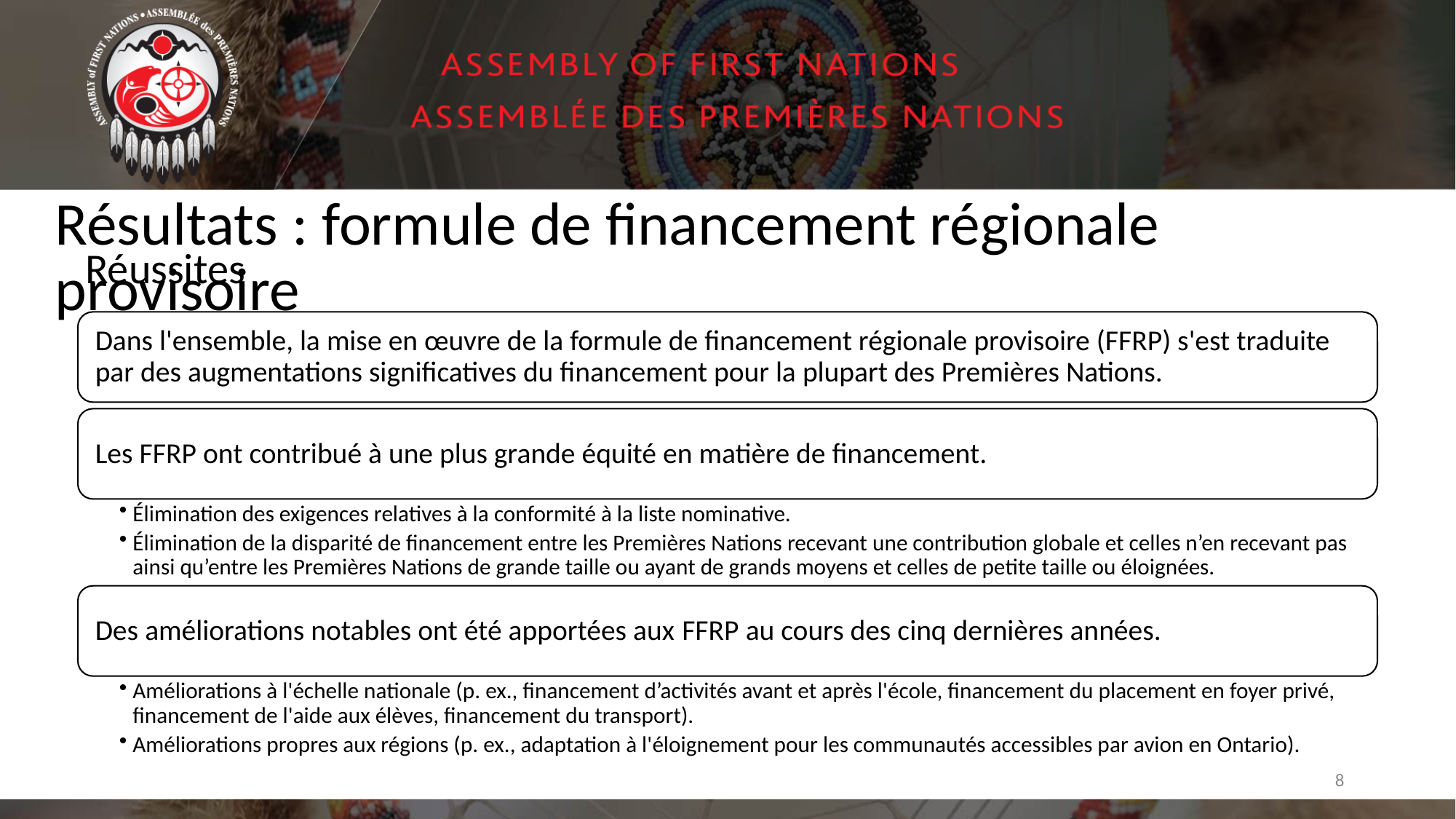

# Résultats : formule de financement régionale provisoire
Réussites

Dans l'ensemble, la mise en œuvre de la formule de financement régionale provisoire (FFRP) s'est traduite par des augmentations significatives du financement pour la plupart des Premières Nations.
Les FFRP ont contribué à une plus grande équité en matière de financement.
Élimination des exigences relatives à la conformité à la liste nominative.
Élimination de la disparité de financement entre les Premières Nations recevant une contribution globale et celles n’en recevant pas ainsi qu’entre les Premières Nations de grande taille ou ayant de grands moyens et celles de petite taille ou éloignées.
Des améliorations notables ont été apportées aux FFRP au cours des cinq dernières années.
Améliorations à l'échelle nationale (p. ex., financement d’activités avant et après l'école, financement du placement en foyer privé, financement de l'aide aux élèves, financement du transport).
Améliorations propres aux régions (p. ex., adaptation à l'éloignement pour les communautés accessibles par avion en Ontario).
8